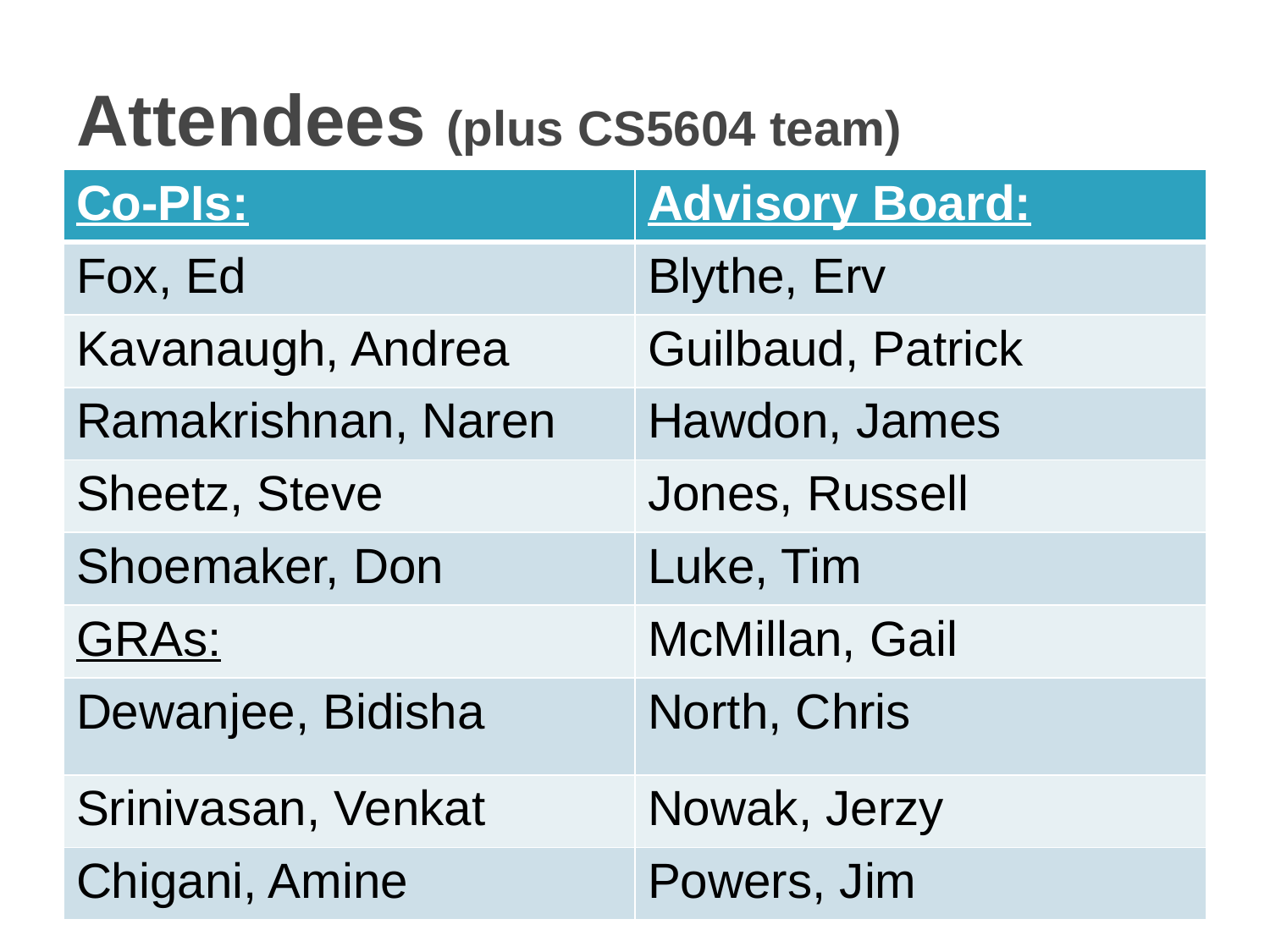

# Attendees (plus CS5604 team)
| Co-PIs: | Advisory Board: |
| --- | --- |
| Fox, Ed | Blythe, Erv |
| Kavanaugh, Andrea | Guilbaud, Patrick |
| Ramakrishnan, Naren | Hawdon, James |
| Sheetz, Steve | Jones, Russell |
| Shoemaker, Don | Luke, Tim |
| GRAs: | McMillan, Gail |
| Dewanjee, Bidisha | North, Chris |
| Srinivasan, Venkat | Nowak, Jerzy |
| Chigani, Amine | Powers, Jim |